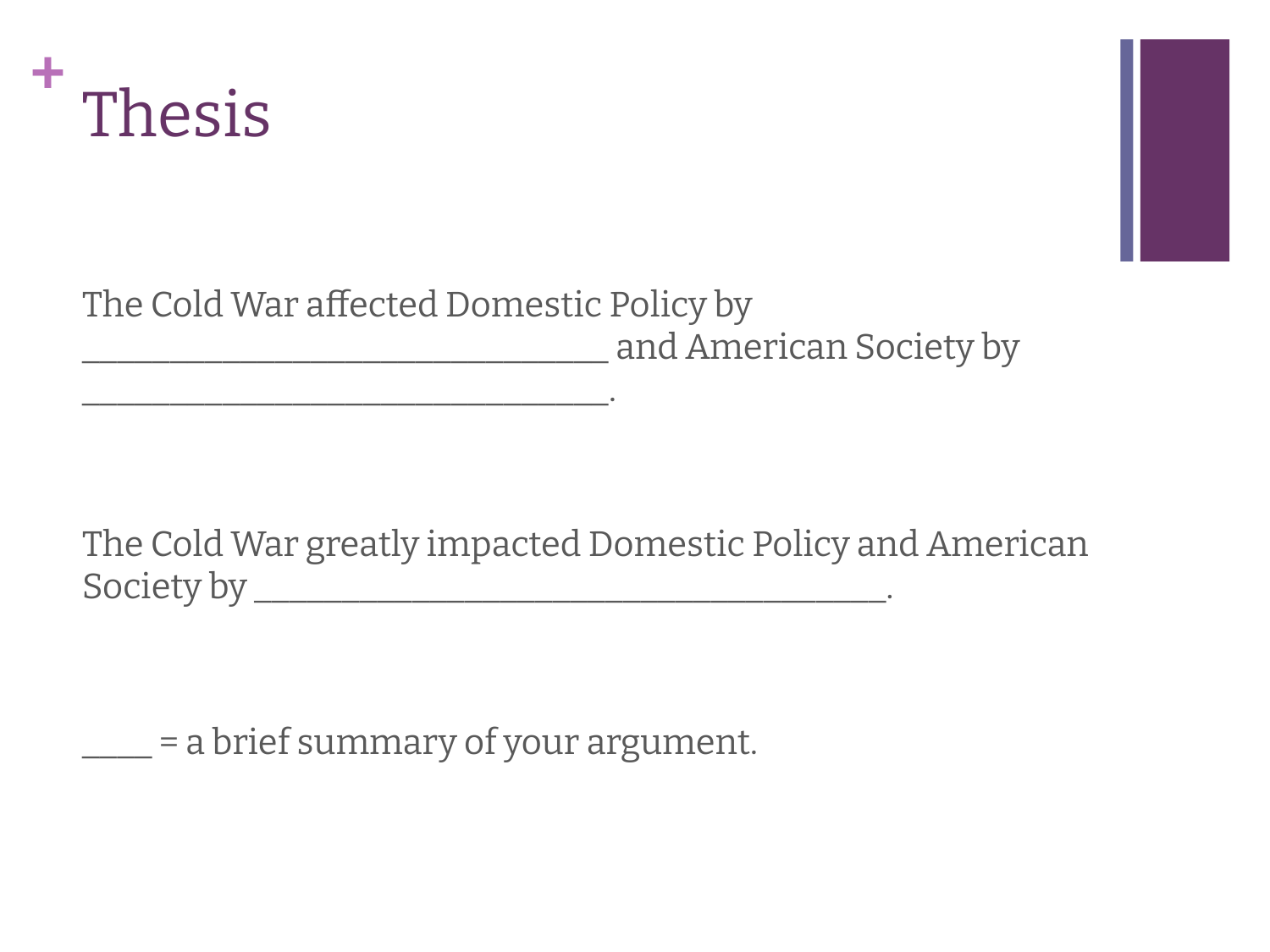

# Thesis
The Cold War affected Domestic Policy by ______________________________ and American Society by ______________________________.

The Cold War greatly impacted Domestic Policy and American Society by ____________________________________.

____ = a brief summary of your argument.